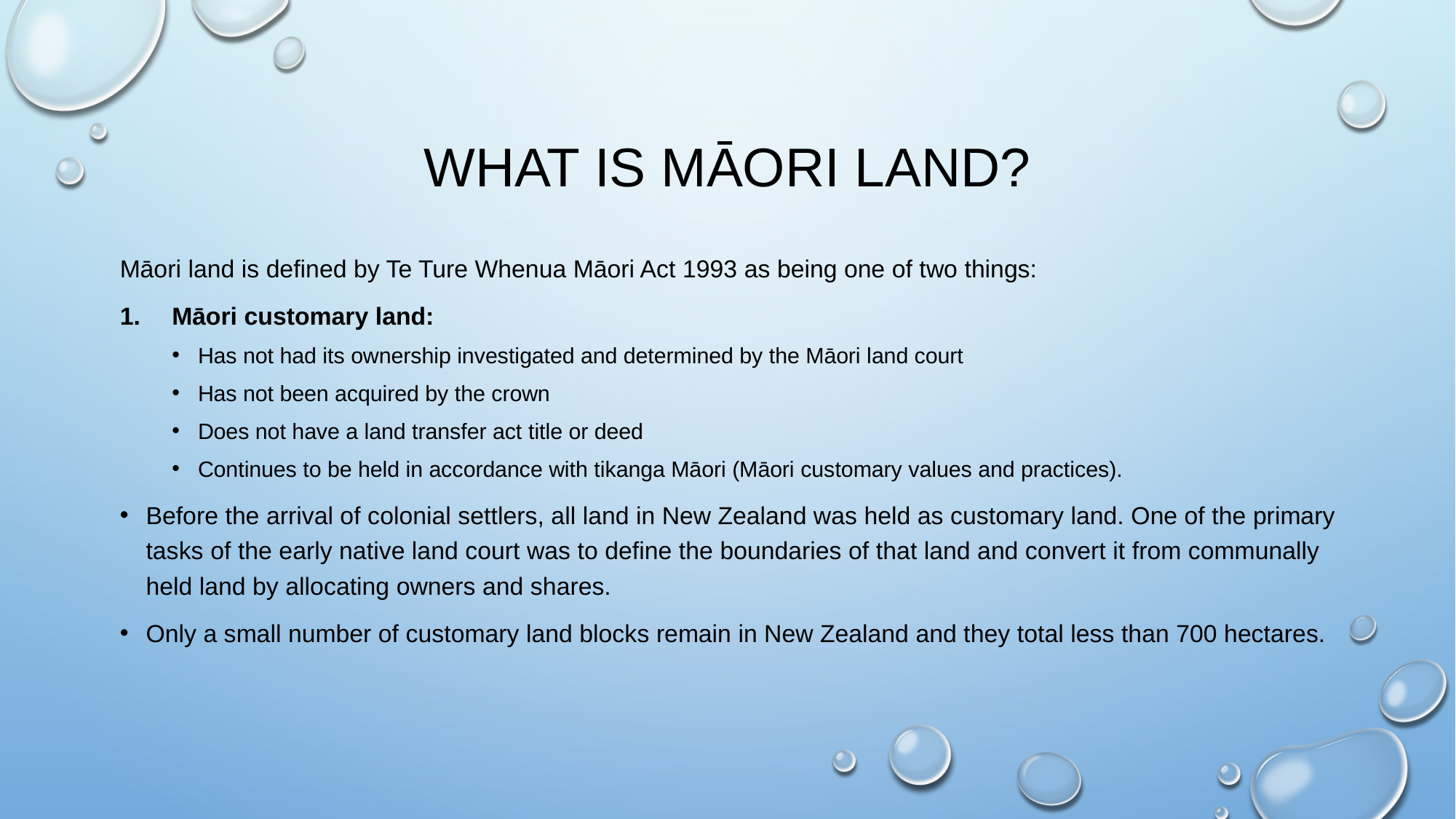

# What is Māori land?
Māori land is defined by Te Ture Whenua Māori Act 1993 as being one of two things:
Māori customary land:
Has not had its ownership investigated and determined by the Māori land court
Has not been acquired by the crown
Does not have a land transfer act title or deed
Continues to be held in accordance with tikanga Māori (Māori customary values and practices).
Before the arrival of colonial settlers, all land in New Zealand was held as customary land. One of the primary tasks of the early native land court was to define the boundaries of that land and convert it from communally held land by allocating owners and shares.
Only a small number of customary land blocks remain in New Zealand and they total less than 700 hectares.